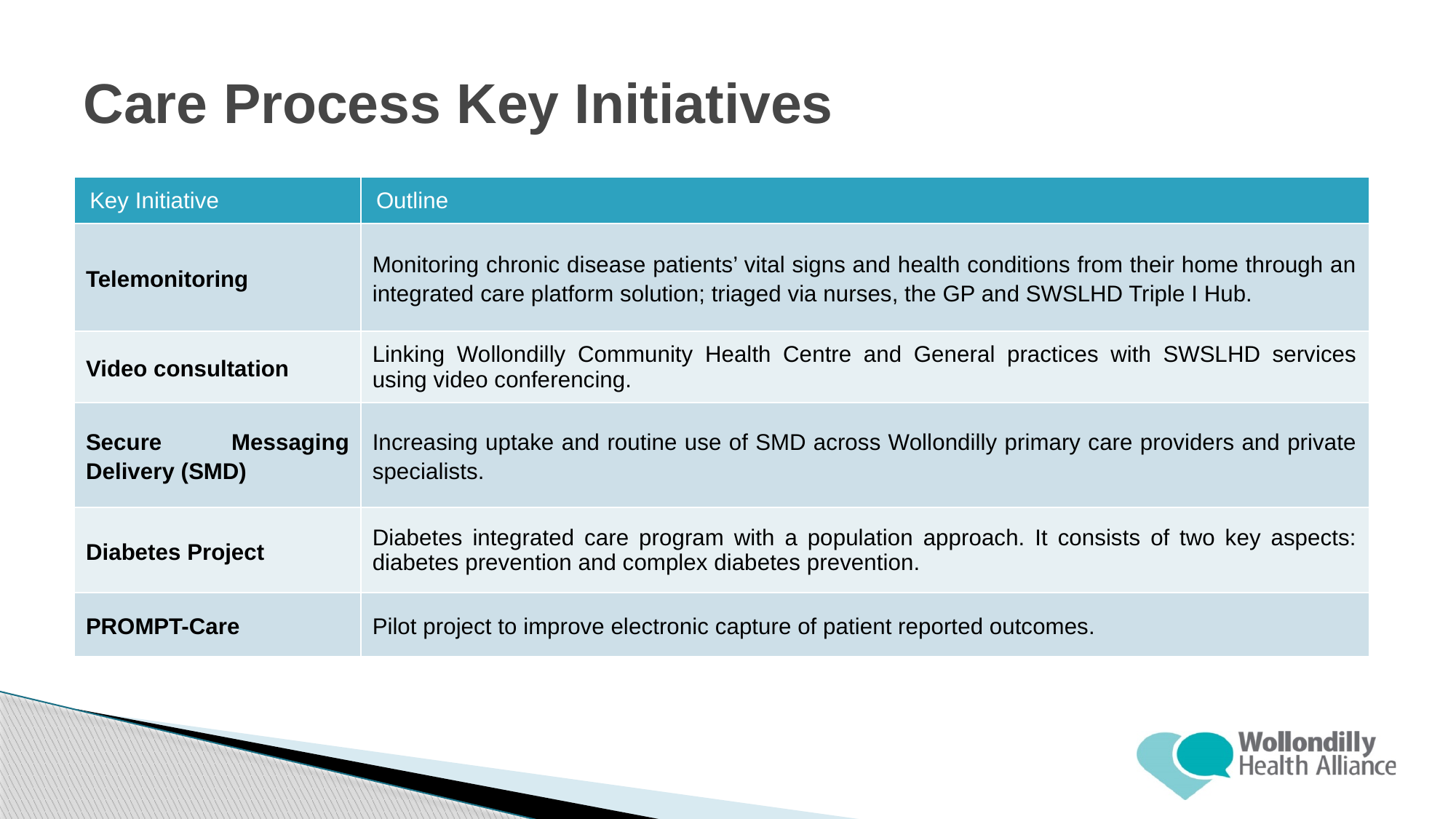

# Care Process Key Initiatives
| Key Initiative | Outline |
| --- | --- |
| Telemonitoring | Monitoring chronic disease patients’ vital signs and health conditions from their home through an integrated care platform solution; triaged via nurses, the GP and SWSLHD Triple I Hub. |
| Video consultation | Linking Wollondilly Community Health Centre and General practices with SWSLHD services using video conferencing. |
| Secure Messaging Delivery (SMD) | Increasing uptake and routine use of SMD across Wollondilly primary care providers and private specialists. |
| Diabetes Project | Diabetes integrated care program with a population approach. It consists of two key aspects: diabetes prevention and complex diabetes prevention. |
| PROMPT-Care | Pilot project to improve electronic capture of patient reported outcomes. |